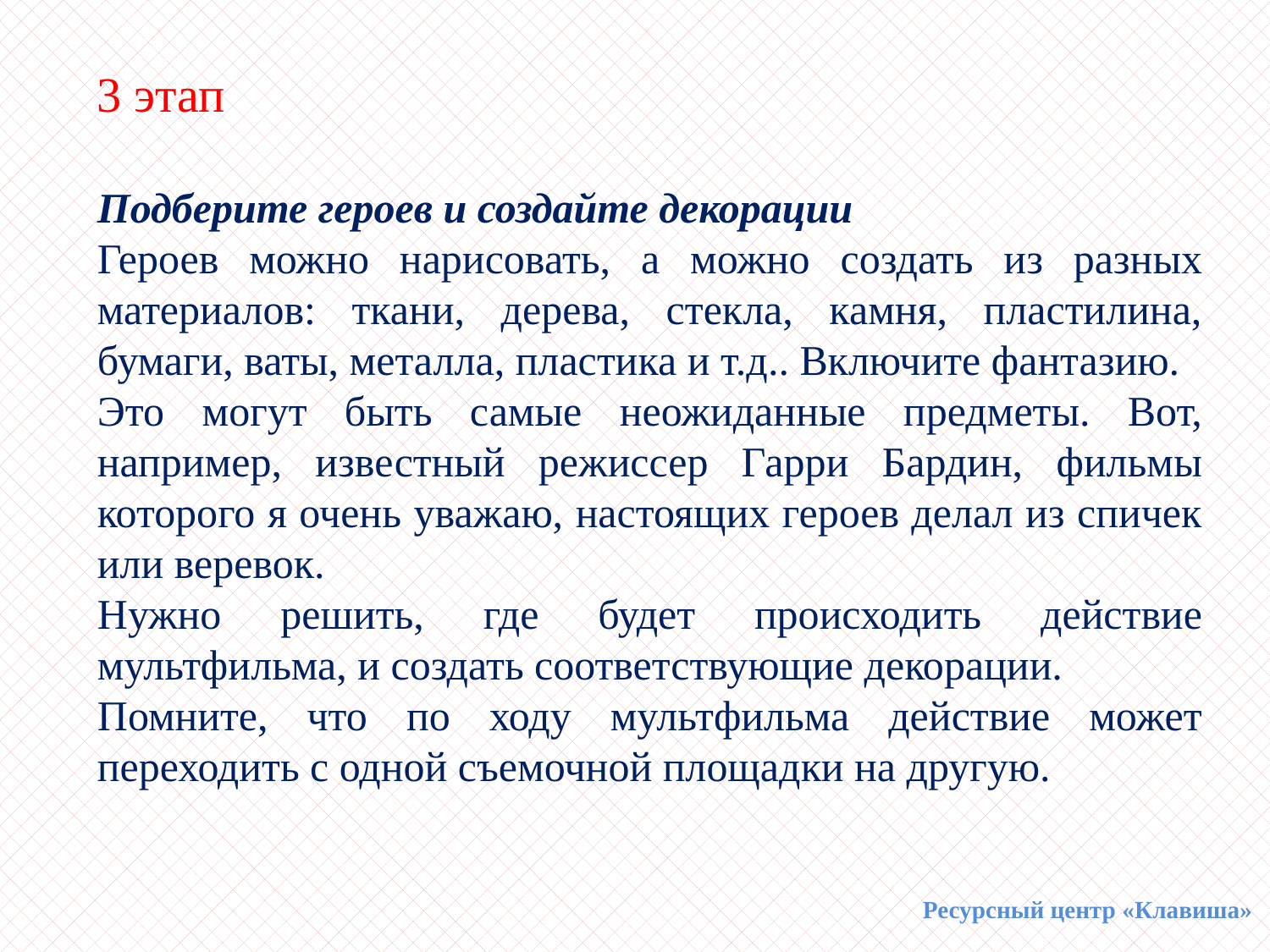

3 этап

Подберите героев и создайте декорации
Героев можно нарисовать, а можно создать из разных материалов: ткани, дерева, стекла, камня, пластилина, бумаги, ваты, металла, пластика и т.д.. Включите фантазию.
Это могут быть самые неожиданные предметы. Вот, например, известный режиссер Гарри Бардин, фильмы которого я очень уважаю, настоящих героев делал из спичек или веревок.
Нужно решить, где будет происходить действие мультфильма, и создать соответствующие декорации.
Помните, что по ходу мультфильма действие может переходить с одной съемочной площадки на другую.
Ресурсный центр «Клавиша»